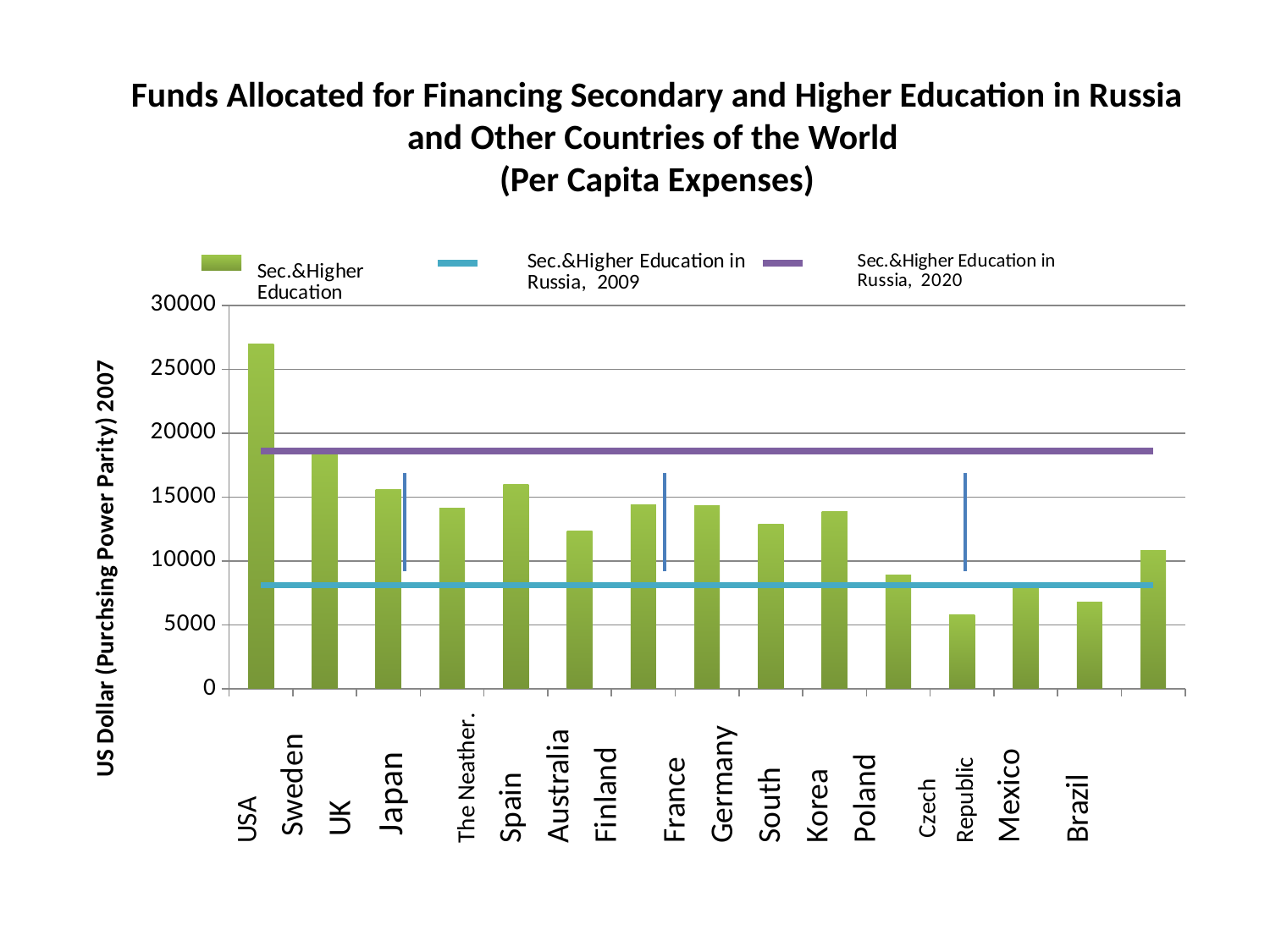

Funds Allocated for Financing Secondary and Higher Education in Russia and Other Countries of the World
(Per Capita Expenses)

### Chart

| Category | Третичное, 2007 | Россия - третичное, 2009 | Россия - третичное, 2020 |
|---|---|---|---|
| США | 27000.0 | 8100.0 | 18581.95553097345 |
| Швеция | 18400.0 | 8100.0 | 18581.95553097345 |
| Великобритания | 15600.0 | 8100.0 | 18581.95553097345 |
| Япония | 14150.0 | 8100.0 | 18581.95553097345 |
| Нидерланды | 16000.0 | 8100.0 | 18581.95553097345 |
| Испания | 12350.0 | 8100.0 | 18581.95553097345 |
| Австралия | 14400.0 | 8100.0 | 18581.95553097345 |
| Финляндия | 14300.0 | 8100.0 | 18581.95553097345 |
| Франция | 12900.0 | 8100.0 | 18581.95553097345 |
| Германия | 13900.0 | 8100.0 | 18581.95553097345 |
| Корея | 8900.0 | 8100.0 | 18581.95553097345 |
| Польша | 5800.0 | 8100.0 | 18581.95553097345 |
| Чехия | 8100.0 | 8100.0 | 18581.95553097345 |
| Мексика | 6800.0 | 8100.0 | 18581.95553097345 |
| Бразилия | 10800.0 | 8100.0 | 18581.95553097345 |